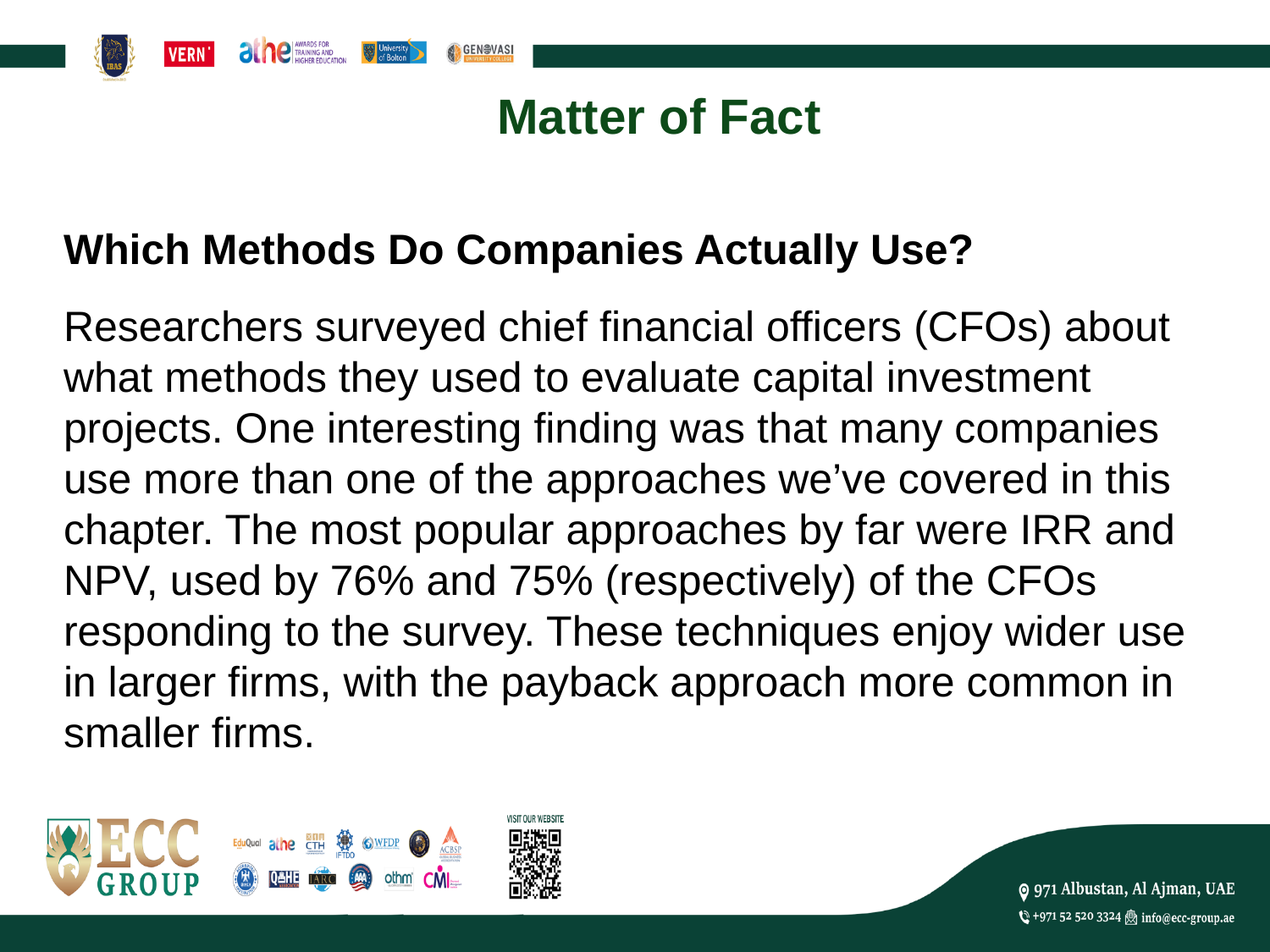

# Matter of Fact
Which Methods Do Companies Actually Use?
Researchers surveyed chief financial officers (CFOs) about what methods they used to evaluate capital investment projects. One interesting finding was that many companies use more than one of the approaches we’ve covered in this chapter. The most popular approaches by far were IRR and NPV, used by 76% and 75% (respectively) of the CFOs responding to the survey. These techniques enjoy wider use in larger firms, with the payback approach more common in smaller firms.